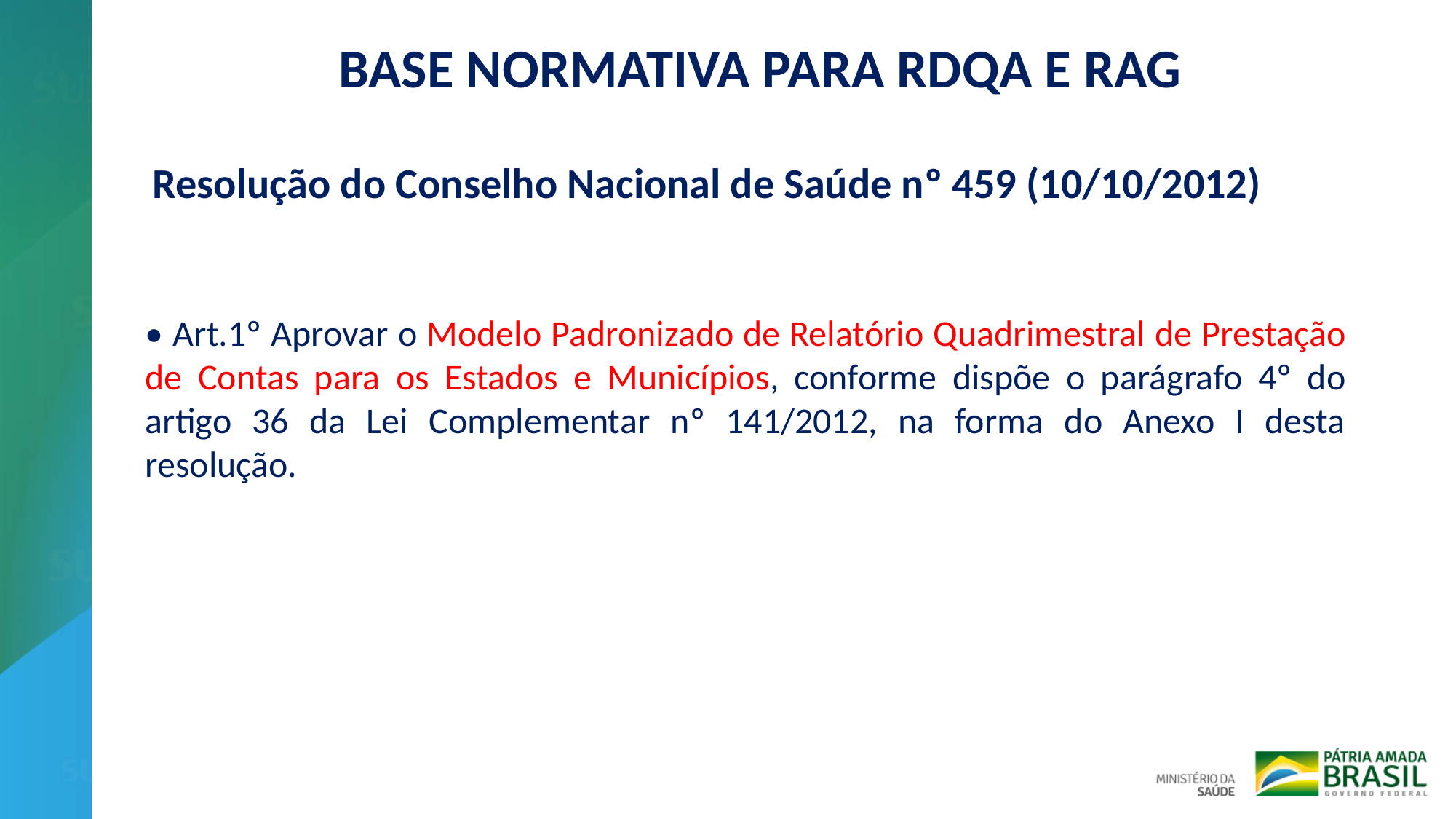

BASE NORMATIVA PARA RDQA E RAG
Resolução do Conselho Nacional de Saúde nº 459 (10/10/2012)
• Art.1º Aprovar o Modelo Padronizado de Relatório Quadrimestral de Prestação de Contas para os Estados e Municípios, conforme dispõe o parágrafo 4º do artigo 36 da Lei Complementar nº 141/2012, na forma do Anexo I desta resolução.